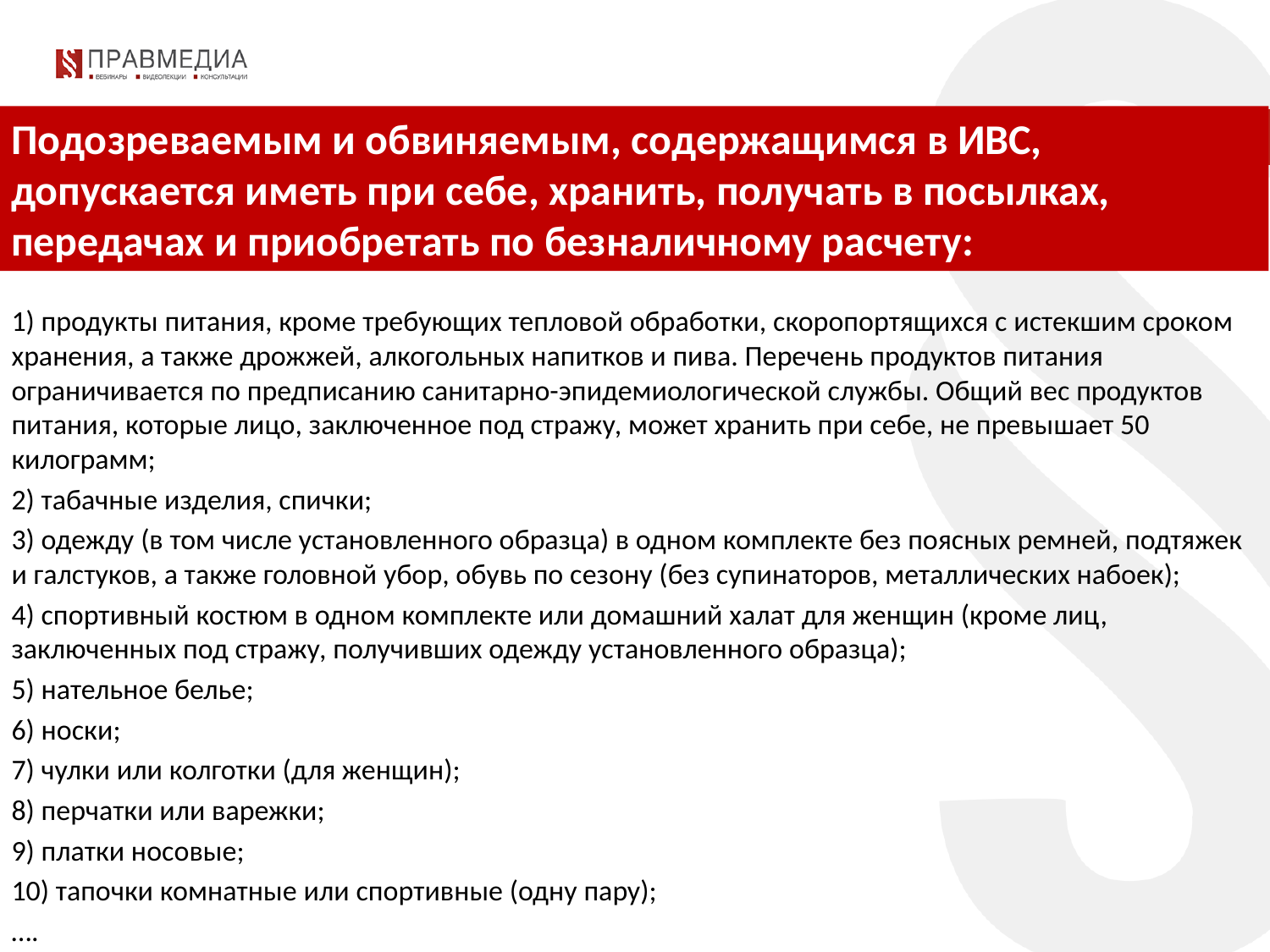

Подозреваемым и обвиняемым, содержащимся в ИВС, допускается иметь при себе, хранить, получать в посылках, передачах и приобретать по безналичному расчету:
1) продукты питания, кроме требующих тепловой обработки, скоропортящихся с истекшим сроком хранения, а также дрожжей, алкогольных напитков и пива. Перечень продуктов питания ограничивается по предписанию санитарно-эпидемиологической службы. Общий вес продуктов питания, которые лицо, заключенное под стражу, может хранить при себе, не превышает 50 килограмм;
2) табачные изделия, спички;
3) одежду (в том числе установленного образца) в одном комплекте без поясных ремней, подтяжек и галстуков, а также головной убор, обувь по сезону (без супинаторов, металлических набоек);
4) спортивный костюм в одном комплекте или домашний халат для женщин (кроме лиц, заключенных под стражу, получивших одежду установленного образца);
5) нательное белье;
6) носки;
7) чулки или колготки (для женщин);
8) перчатки или варежки;
9) платки носовые;
10) тапочки комнатные или спортивные (одну пару);
….